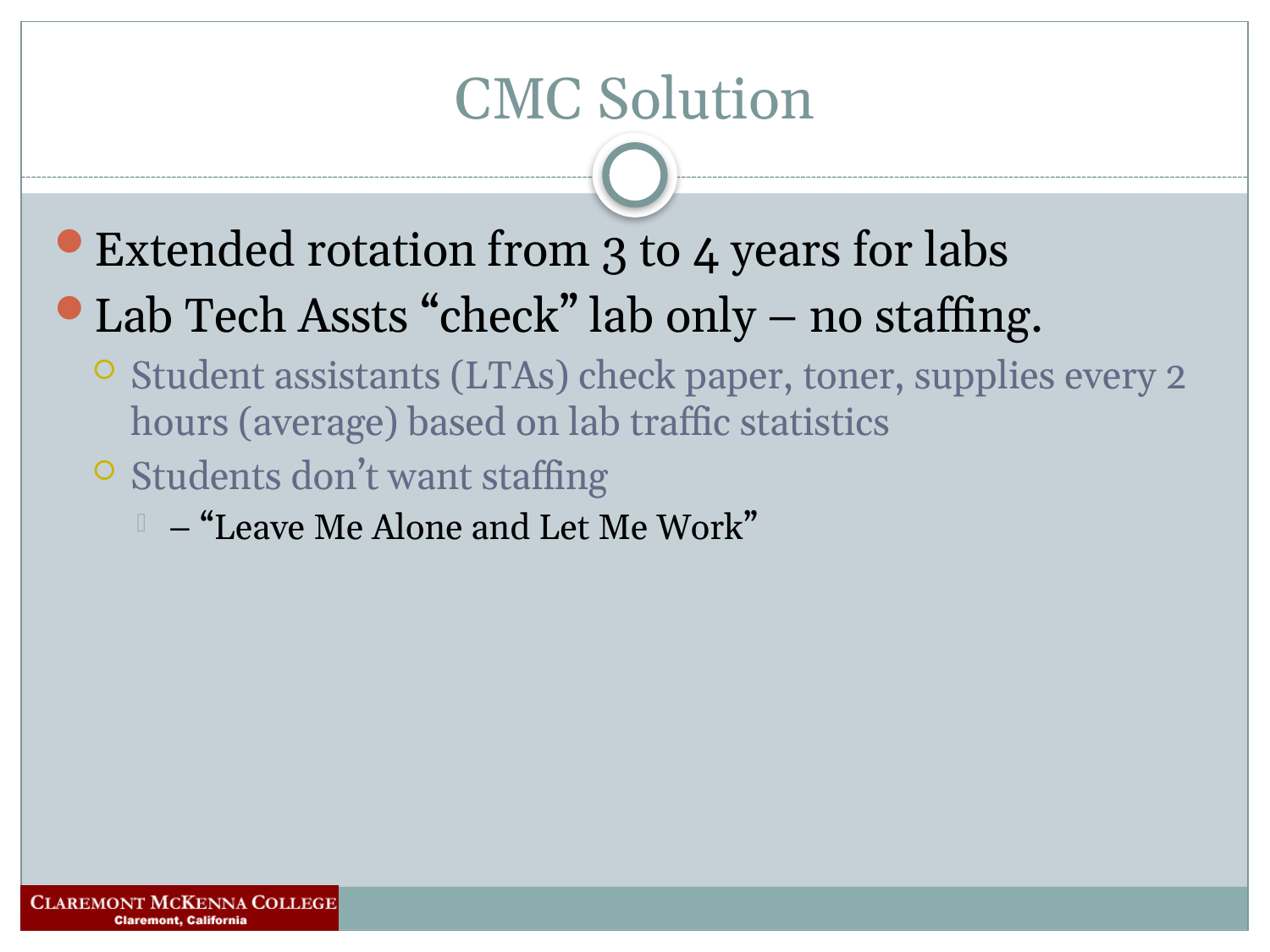

# CMC Solution
Extended rotation from 3 to 4 years for labs
Lab Tech Assts “check” lab only – no staffing.
Student assistants (LTAs) check paper, toner, supplies every 2 hours (average) based on lab traffic statistics
Students don’t want staffing
– “Leave Me Alone and Let Me Work”